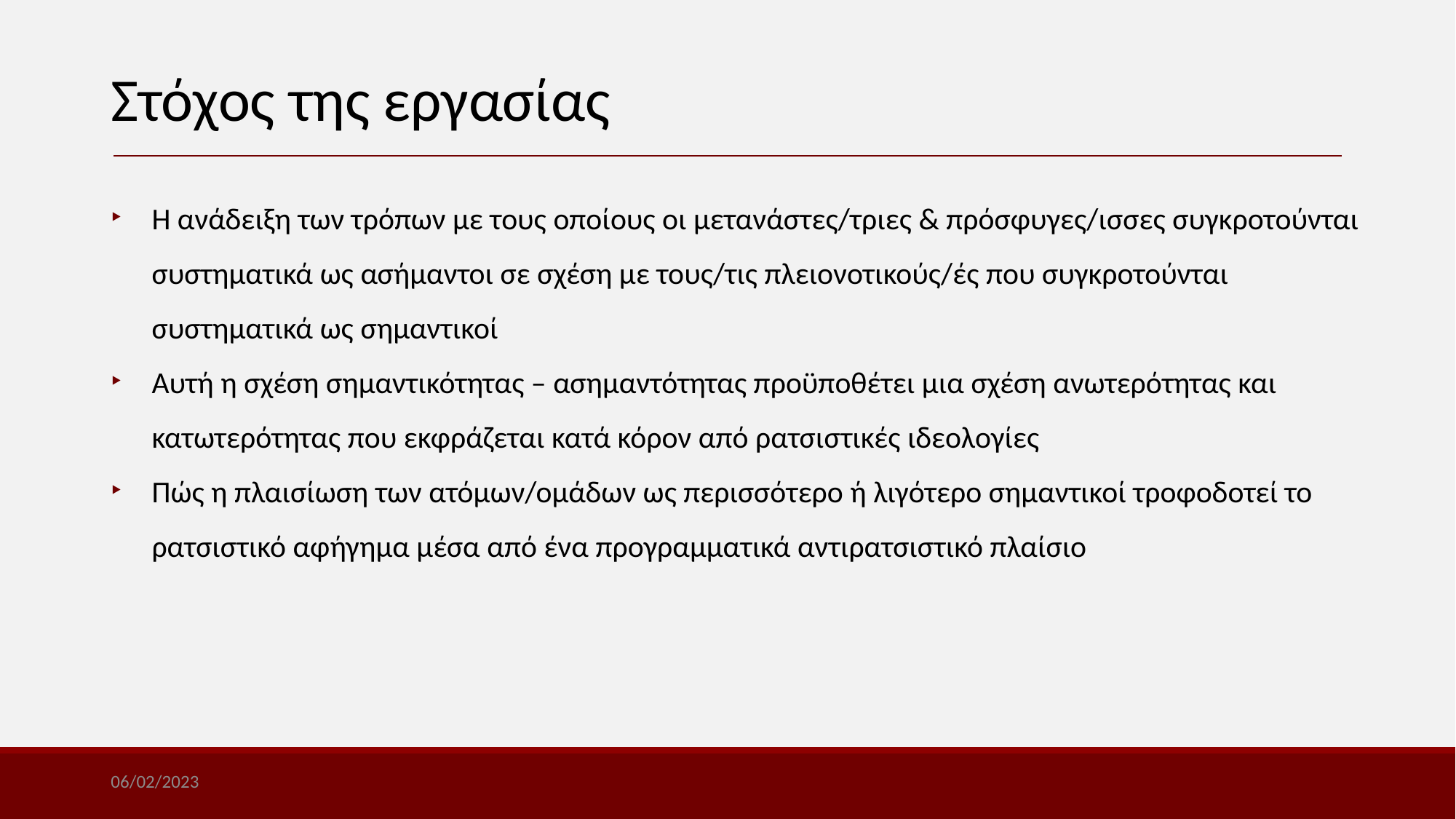

Στόχος της εργασίας
Η ανάδειξη των τρόπων με τους οποίους οι μετανάστες/τριες & πρόσφυγες/ισσες συγκροτούνται συστηματικά ως ασήμαντοι σε σχέση με τους/τις πλειονοτικούς/ές που συγκροτούνται συστηματικά ως σημαντικοί
Αυτή η σχέση σημαντικότητας – ασημαντότητας προϋποθέτει μια σχέση ανωτερότητας και κατωτερότητας που εκφράζεται κατά κόρον από ρατσιστικές ιδεολογίες
Πώς η πλαισίωση των ατόμων/ομάδων ως περισσότερο ή λιγότερο σημαντικοί τροφοδοτεί το ρατσιστικό αφήγημα μέσα από ένα προγραμματικά αντιρατσιστικό πλαίσιο

06/02/2023
5